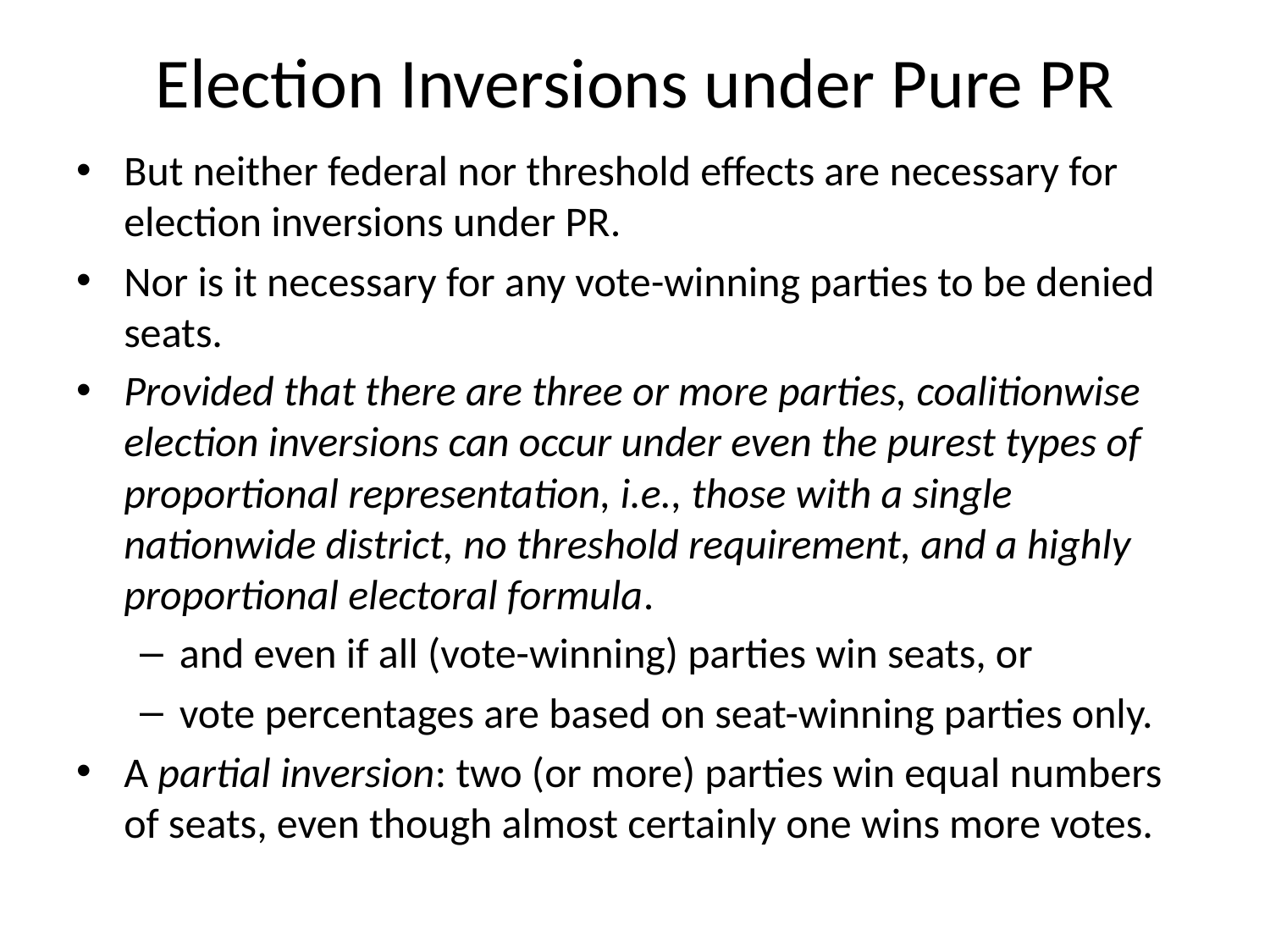

# Election Inversions under Pure PR
But neither federal nor threshold effects are necessary for election inversions under PR.
Nor is it necessary for any vote-winning parties to be denied seats.
Provided that there are three or more parties, coalitionwise election inversions can occur under even the purest types of proportional representation, i.e., those with a single nationwide district, no threshold requirement, and a highly proportional electoral formula.
and even if all (vote-winning) parties win seats, or
vote percentages are based on seat-winning parties only.
A partial inversion: two (or more) parties win equal numbers of seats, even though almost certainly one wins more votes.